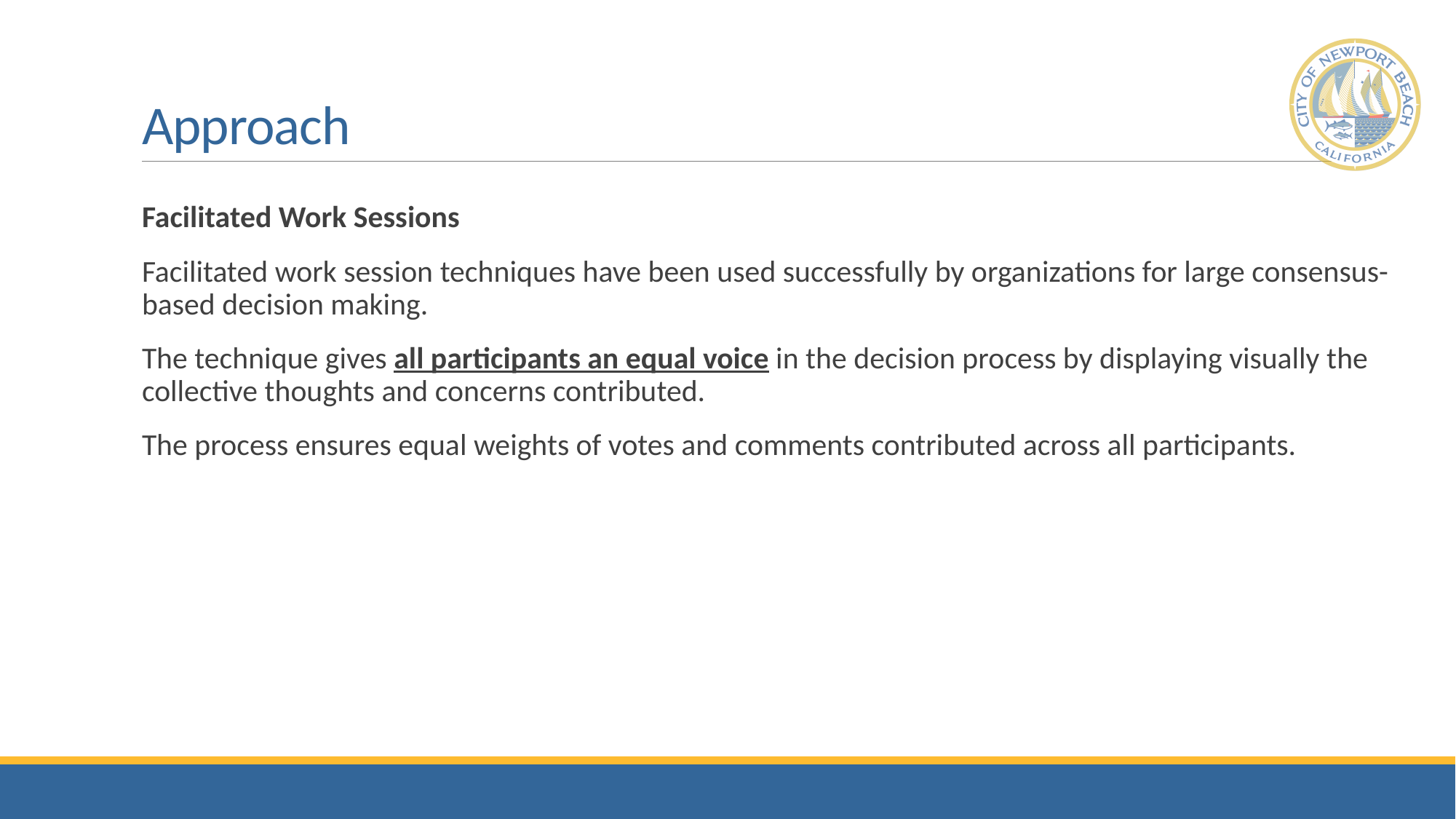

# Approach
Facilitated Work Sessions
Facilitated work session techniques have been used successfully by organizations for large consensus-based decision making.
The technique gives all participants an equal voice in the decision process by displaying visually the collective thoughts and concerns contributed.
The process ensures equal weights of votes and comments contributed across all participants.